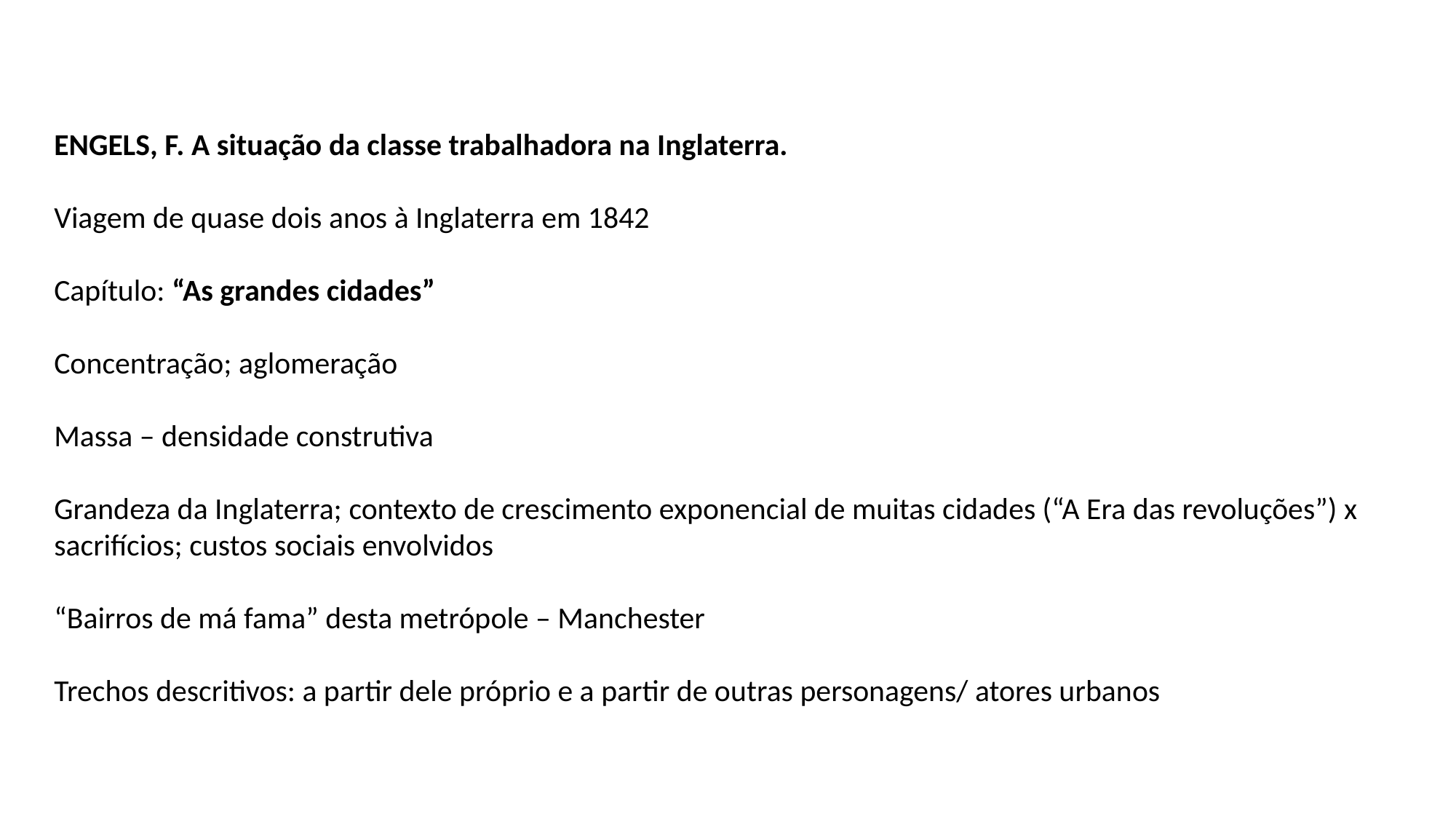

ENGELS, F. A situação da classe trabalhadora na Inglaterra.

Viagem de quase dois anos à Inglaterra em 1842

Capítulo: “As grandes cidades”

Concentração; aglomeração

Massa – densidade construtiva

Grandeza da Inglaterra; contexto de crescimento exponencial de muitas cidades (“A Era das revoluções”) x sacrifícios; custos sociais envolvidos

“Bairros de má fama” desta metrópole – Manchester

Trechos descritivos: a partir dele próprio e a partir de outras personagens/ atores urbanos